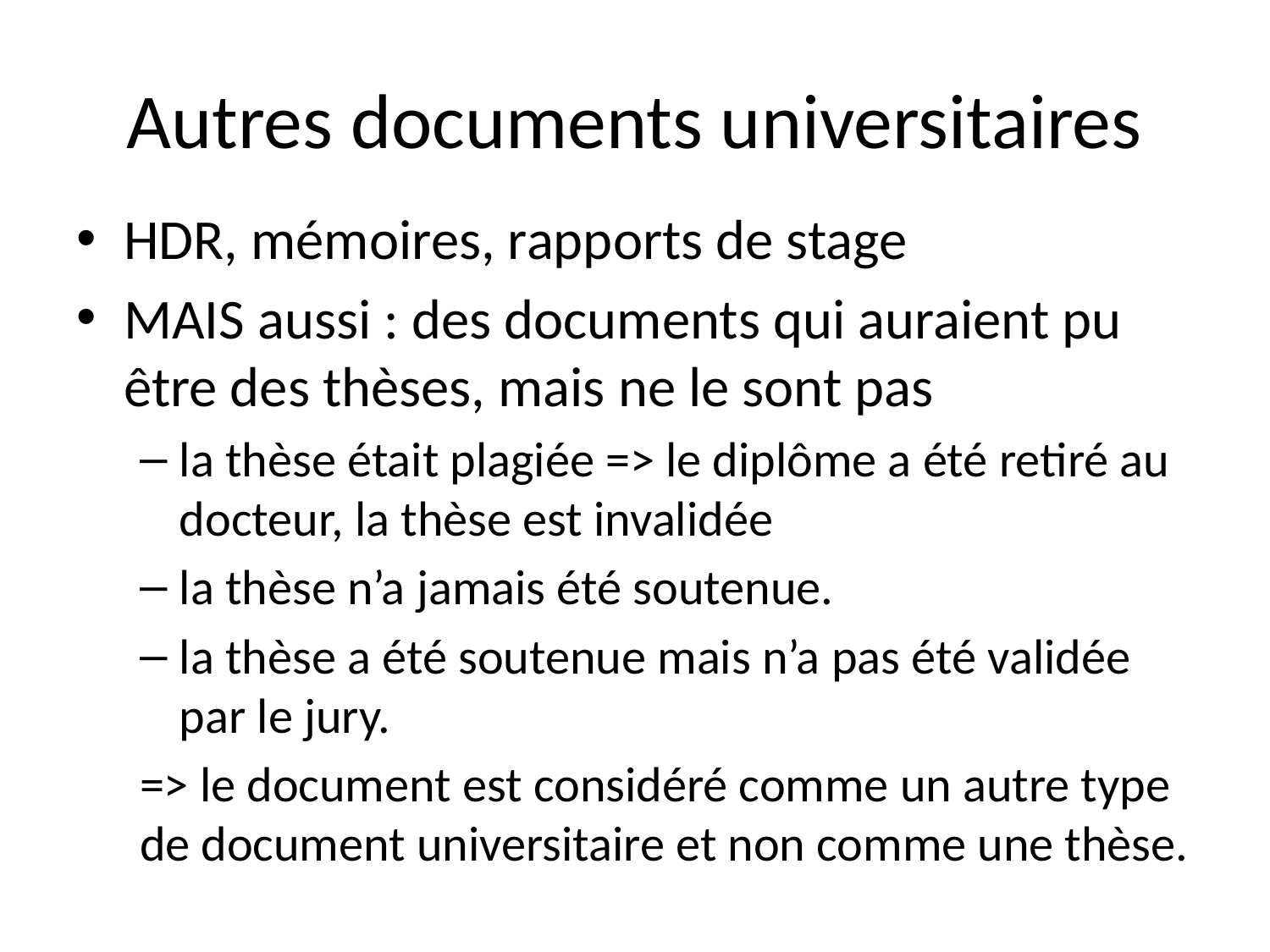

# Autres documents universitaires
HDR, mémoires, rapports de stage
MAIS aussi : des documents qui auraient pu être des thèses, mais ne le sont pas
la thèse était plagiée => le diplôme a été retiré au docteur, la thèse est invalidée
la thèse n’a jamais été soutenue.
la thèse a été soutenue mais n’a pas été validée par le jury.
=> le document est considéré comme un autre type de document universitaire et non comme une thèse.